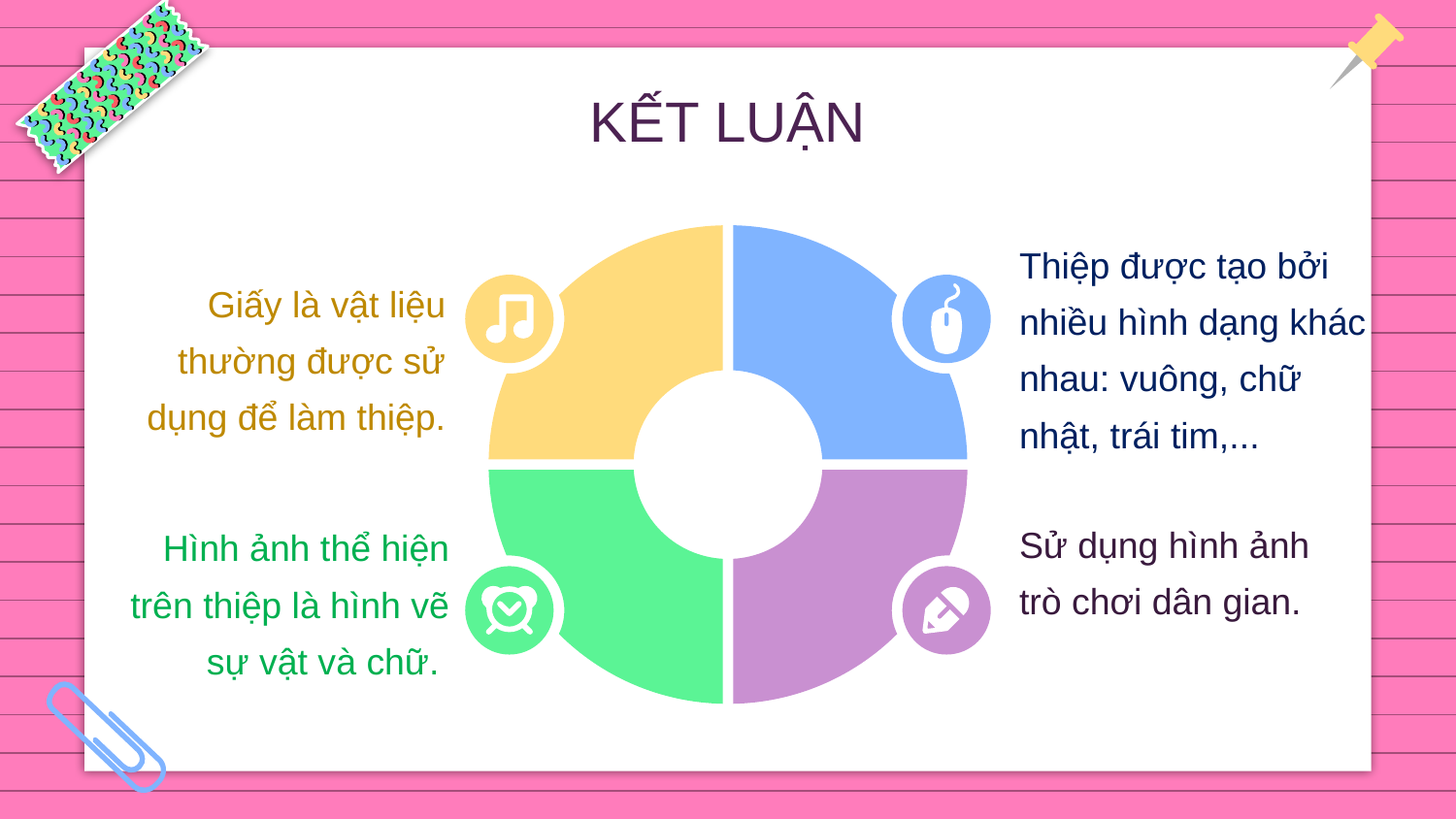

# KẾT LUẬN
Thiệp được tạo bởi nhiều hình dạng khác nhau: vuông, chữ nhật, trái tim,...

Giấy là vật liệu thường được sử dụng để làm thiệp.

Sử dụng hình ảnh trò chơi dân gian.
Hình ảnh thể hiện trên thiệp là hình vẽ sự vật và chữ.